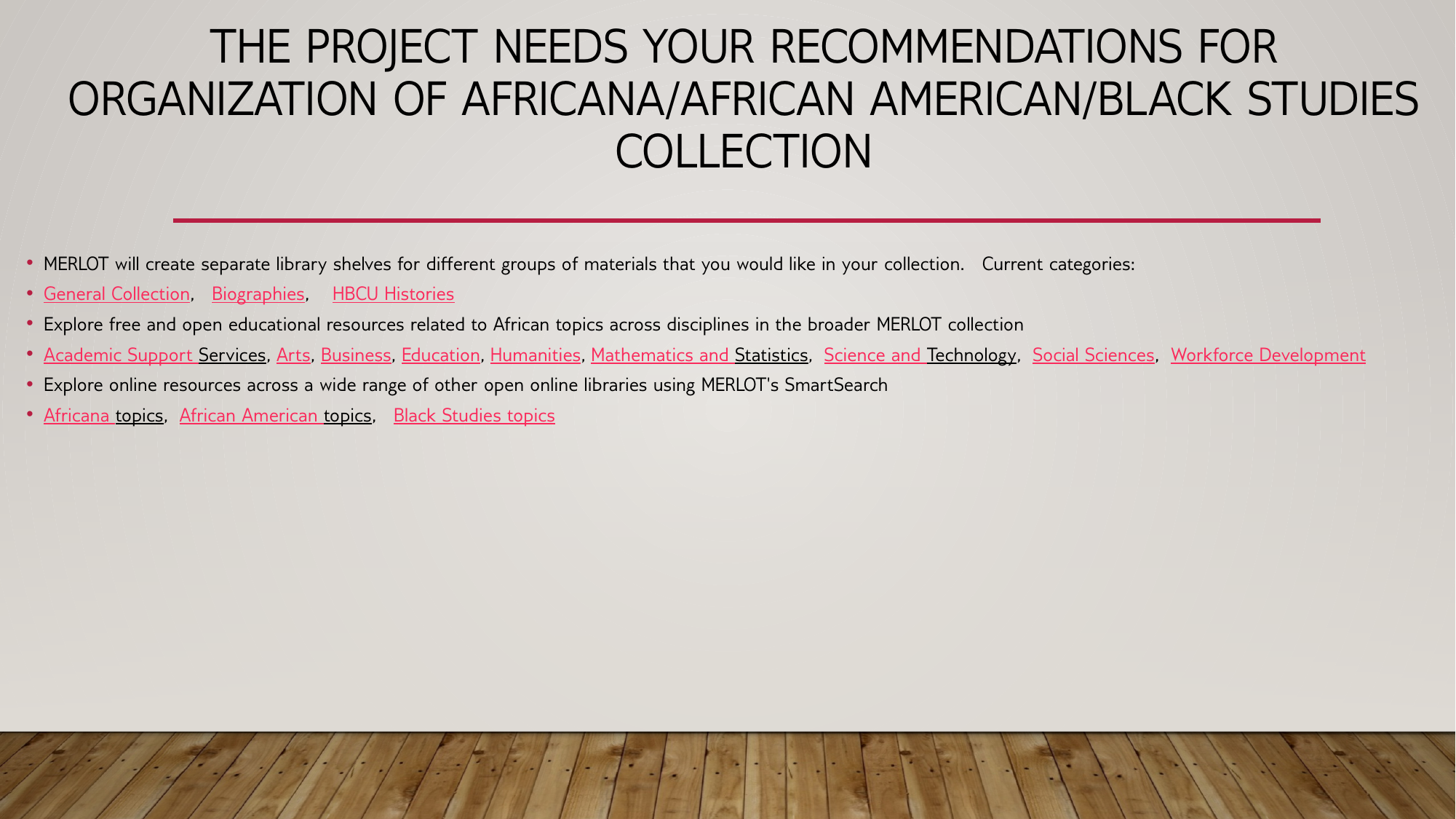

# The Project needs Your Recommendations for Organization of Africana/African American/Black Studies Collection
MERLOT will create separate library shelves for different groups of materials that you would like in your collection.   Current categories:
General Collection,   Biographies,    HBCU Histories
Explore free and open educational resources related to African topics across disciplines in the broader MERLOT collection
Academic Support Services, Arts, Business, Education, Humanities, Mathematics and Statistics,  Science and Technology,  Social Sciences,  Workforce Development
Explore online resources across a wide range of other open online libraries using MERLOT's SmartSearch
Africana topics,  African American topics,   Black Studies topics